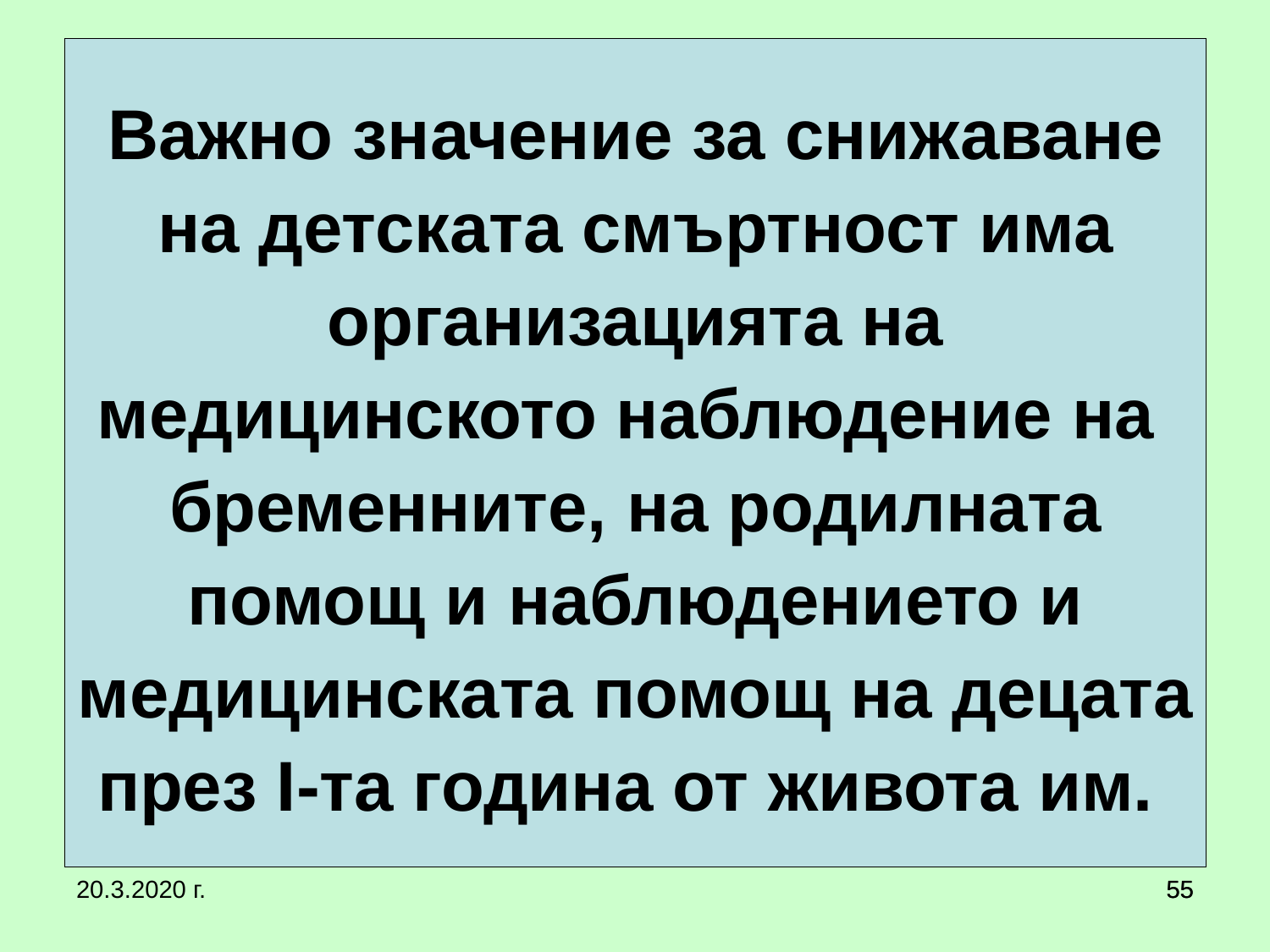

# Важно значение за снижаване на детската смъртност има организацията на медицинското наблюдение на  бременните, на родилната помощ и наблюдението и медицинската помощ на децата през I-та година от живота им.
20.3.2020 г.
55
55